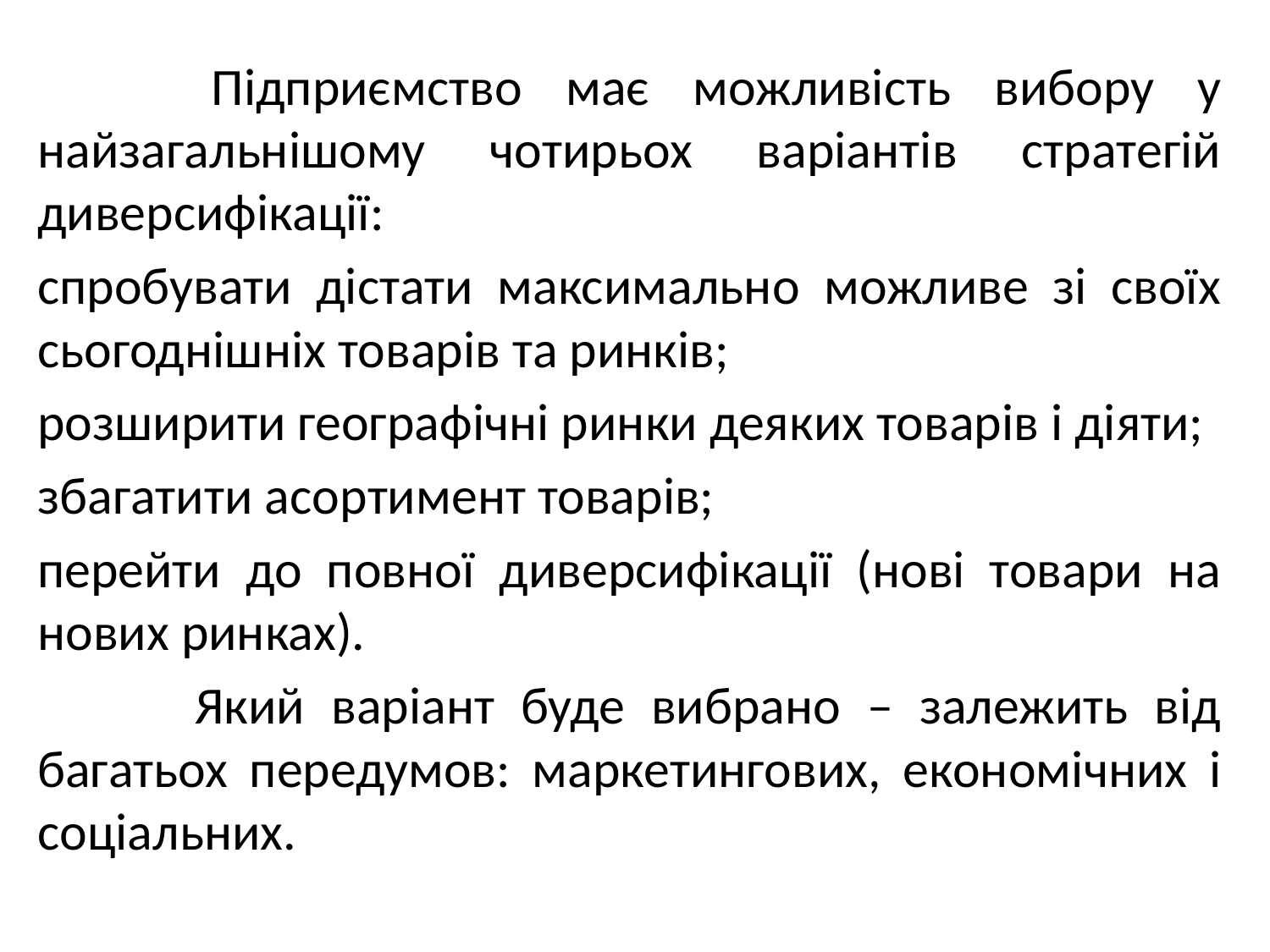

Підприємство має можливість вибору у найзагальнішому чотирьох варіантів стратегій диверсифікації:
спробувати дістати максимально можливе зі своїх сьогоднішніх товарів та ринків;
розширити географічні ринки деяких товарів і діяти;
збагатити асортимент товарів;
перейти до повної диверсифікації (нові товари на нових ринках).
      Який варіант буде вибрано – залежить від багатьох передумов: маркетингових, економічних і соціальних.